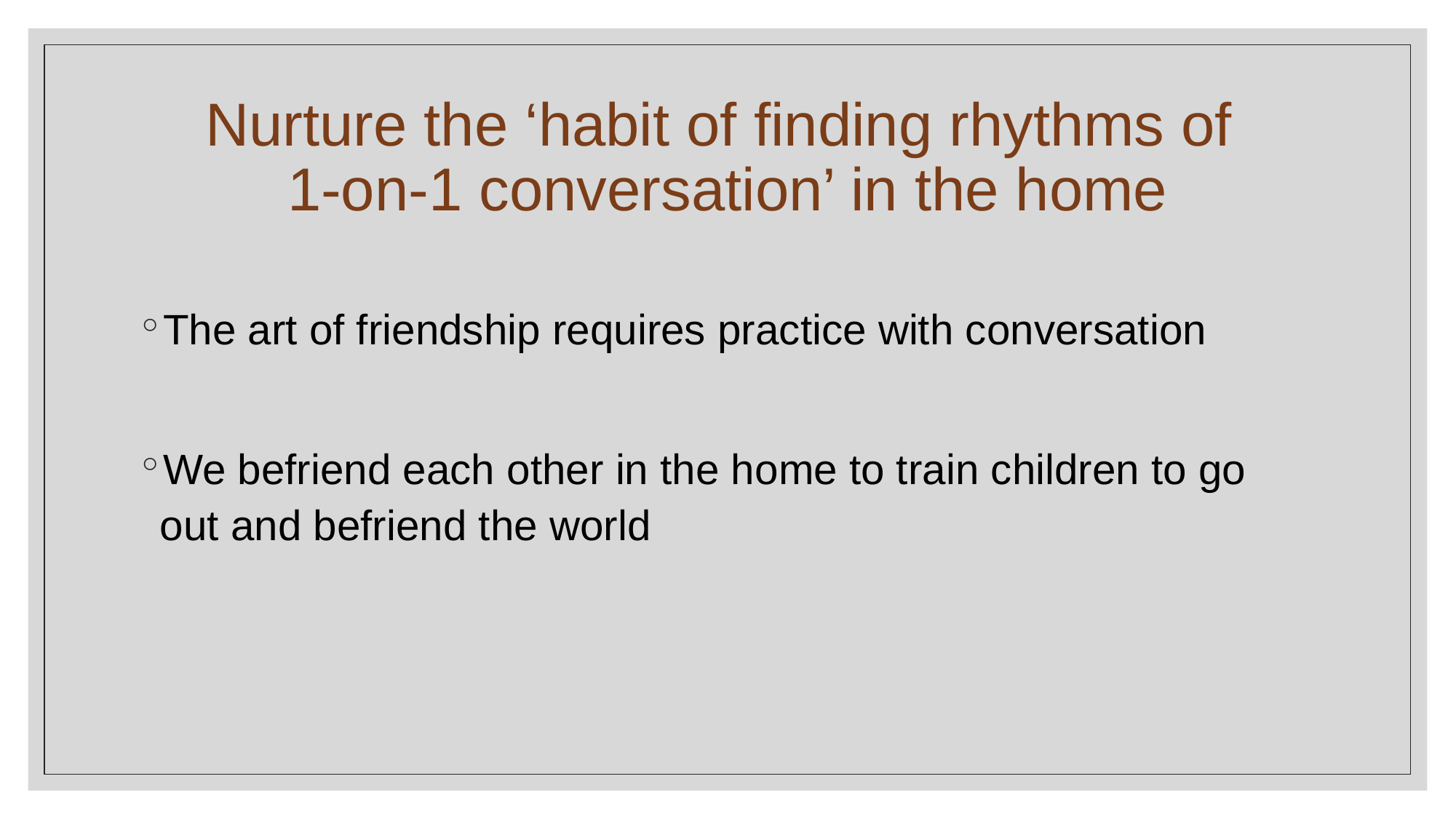

# Nurture the ‘habit of finding rhythms of 1-on-1 conversation’ in the home

The art of friendship requires practice with conversation

We befriend each other in the home to train children to go out and befriend the world